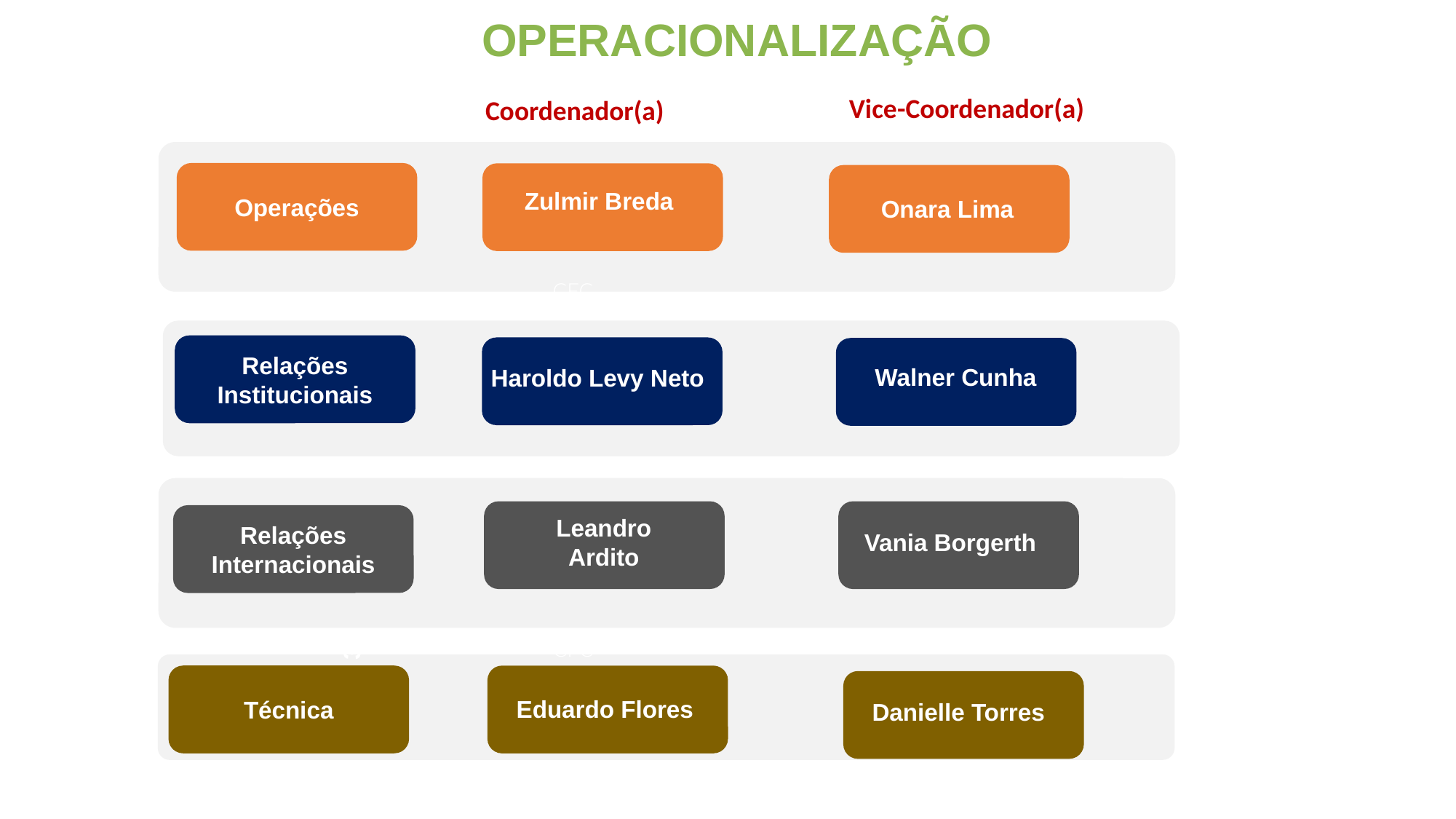

OPERACIONALIZAÇÃO
Vice-Coordenador(a)
Coordenador(a)

Operações

Zulmir Breda
Onara Lima
CFC
CFC

Relações
Institucionais

Walner Cunha
Haroldo Levy Neto
CFC
CFC

LYNN KLLLER
BRIDGET KELLY
Relações Internacionais
Leandro
Ardito
TEAM 2
Vania Borgerth
Manager
CFC

Técnica

TEAM 3

Eduardo Flores
Danielle Torres